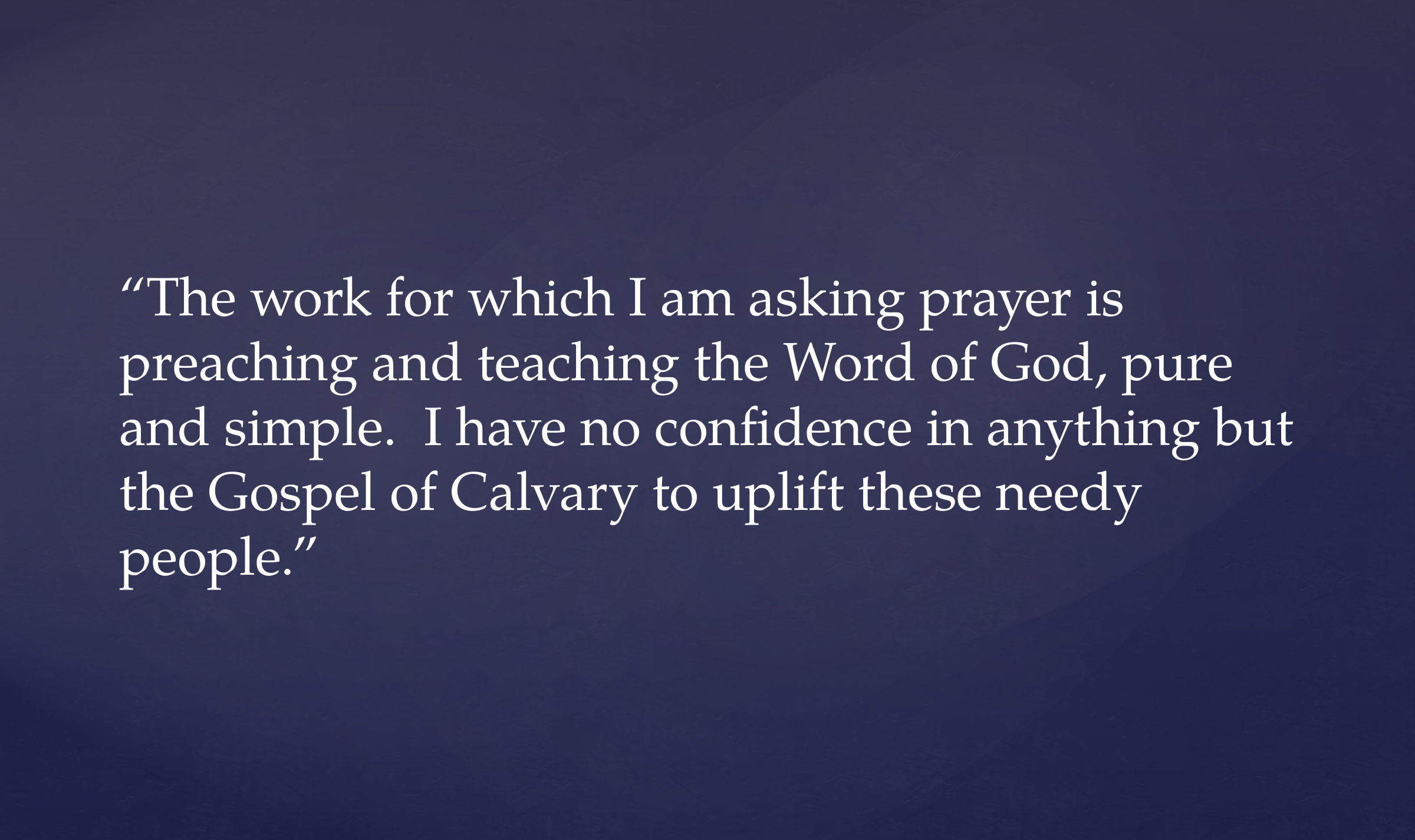

“The work for which I am asking prayer is preaching and teaching the Word of God, pure and simple.  I have no confidence in anything but the Gospel of Calvary to uplift these needy people.”